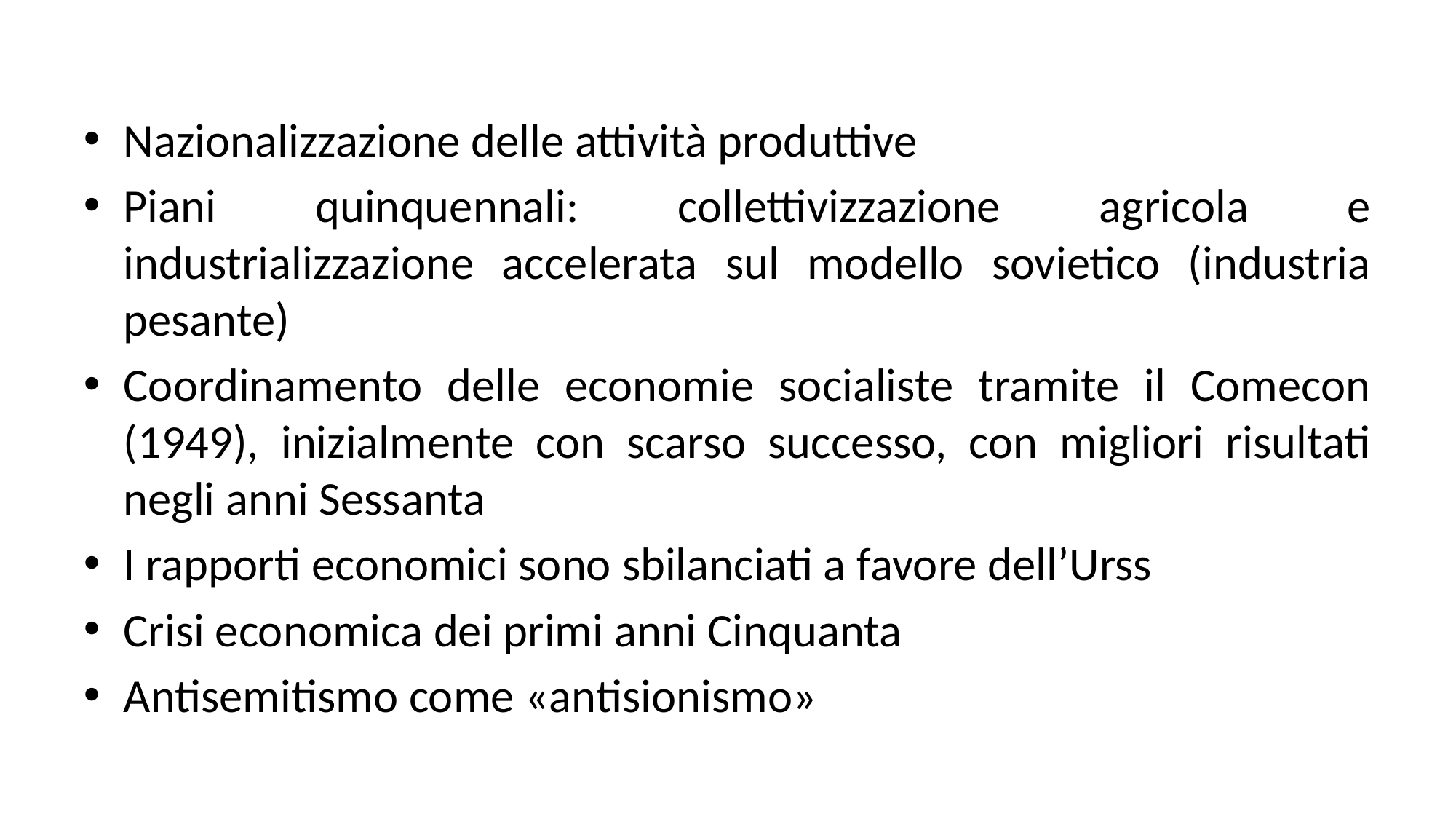

Nazionalizzazione delle attività produttive
Piani quinquennali: collettivizzazione agricola e industrializzazione accelerata sul modello sovietico (industria pesante)
Coordinamento delle economie socialiste tramite il Comecon (1949), inizialmente con scarso successo, con migliori risultati negli anni Sessanta
I rapporti economici sono sbilanciati a favore dell’Urss
Crisi economica dei primi anni Cinquanta
Antisemitismo come «antisionismo»